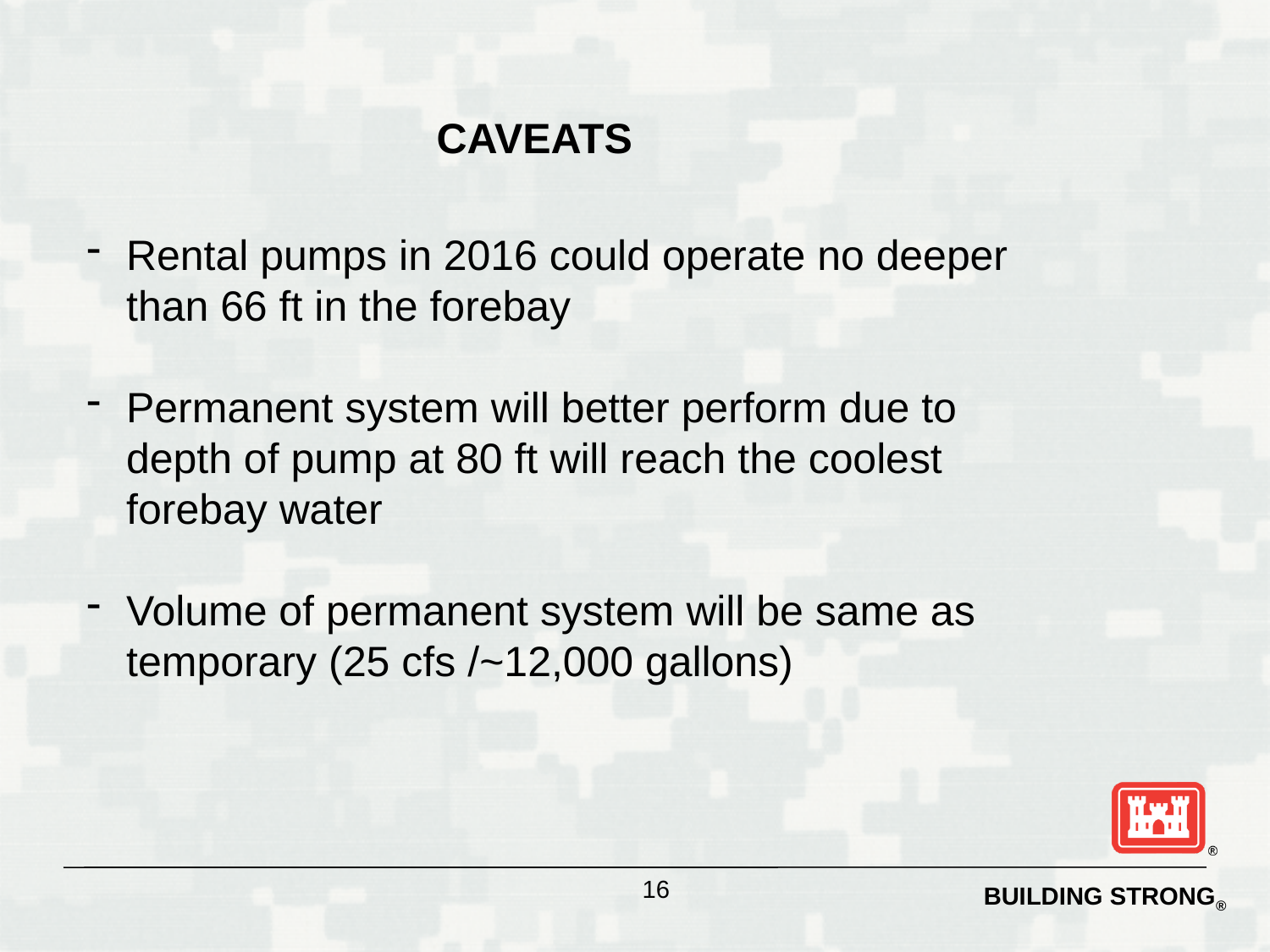

CAVEATS
Rental pumps in 2016 could operate no deeper than 66 ft in the forebay

Permanent system will better perform due to depth of pump at 80 ft will reach the coolest forebay water

Volume of permanent system will be same as temporary (25 cfs /~12,000 gallons)

16